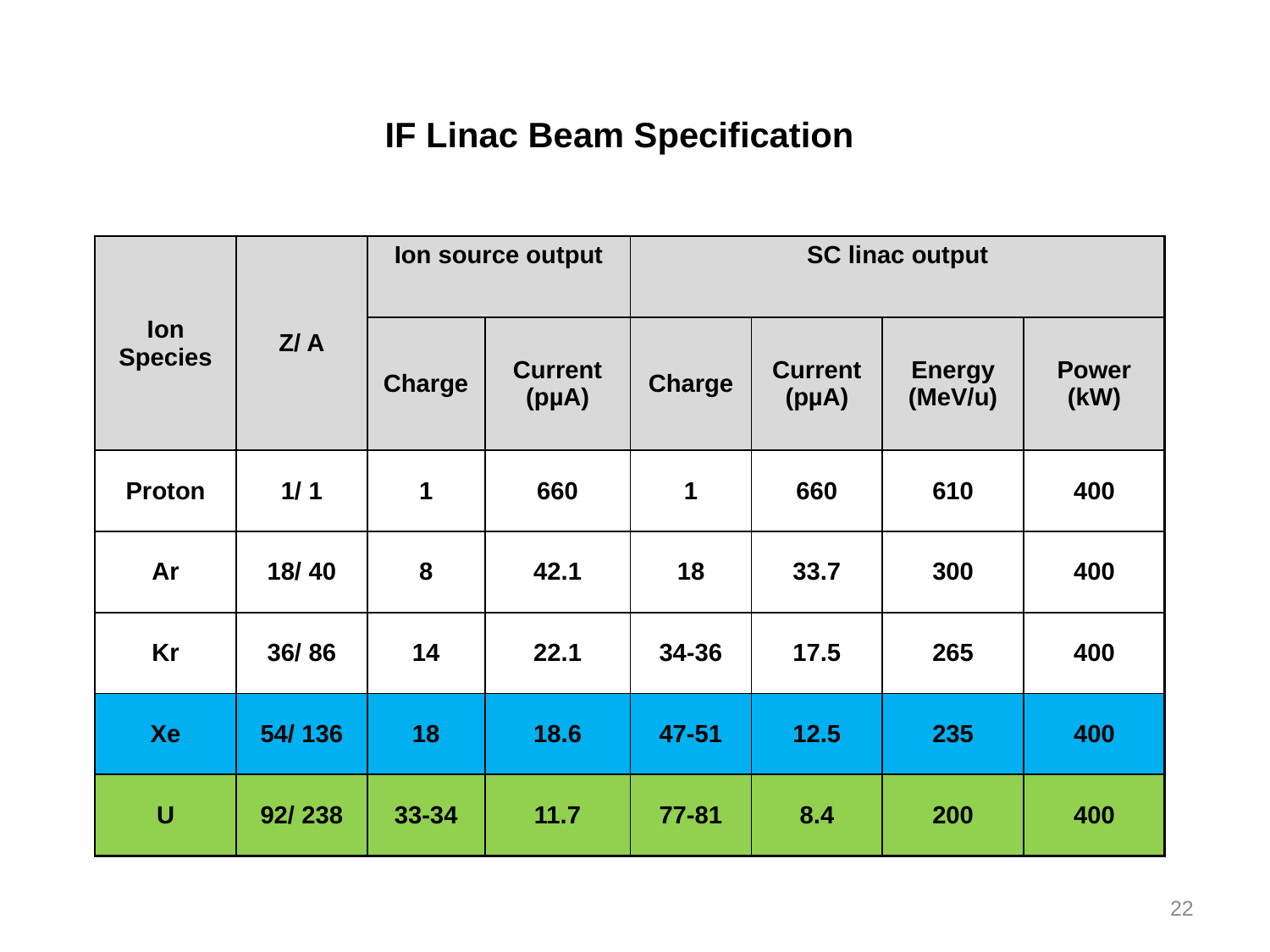

IF Linac Beam Specification
| Ion Species | Z/ A | Ion source output |  | SC linac output |  |  |  |
| --- | --- | --- | --- | --- | --- | --- | --- |
|  |  | Charge | Current (pµA) | Charge | Current (pµA) | Energy (MeV/u) | Power (kW) |
| Proton | 1/ 1 | 1 | 660 | 1 | 660 | 610 | 400 |
| Ar | 18/ 40 | 8 | 42.1 | 18 | 33.7 | 300 | 400 |
| Kr | 36/ 86 | 14 | 22.1 | 34-36 | 17.5 | 265 | 400 |
| Xe | 54/ 136 | 18 | 18.6 | 47-51 | 12.5 | 235 | 400 |
| U | 92/ 238 | 33-34 | 11.7 | 77-81 | 8.4 | 200 | 400 |
22